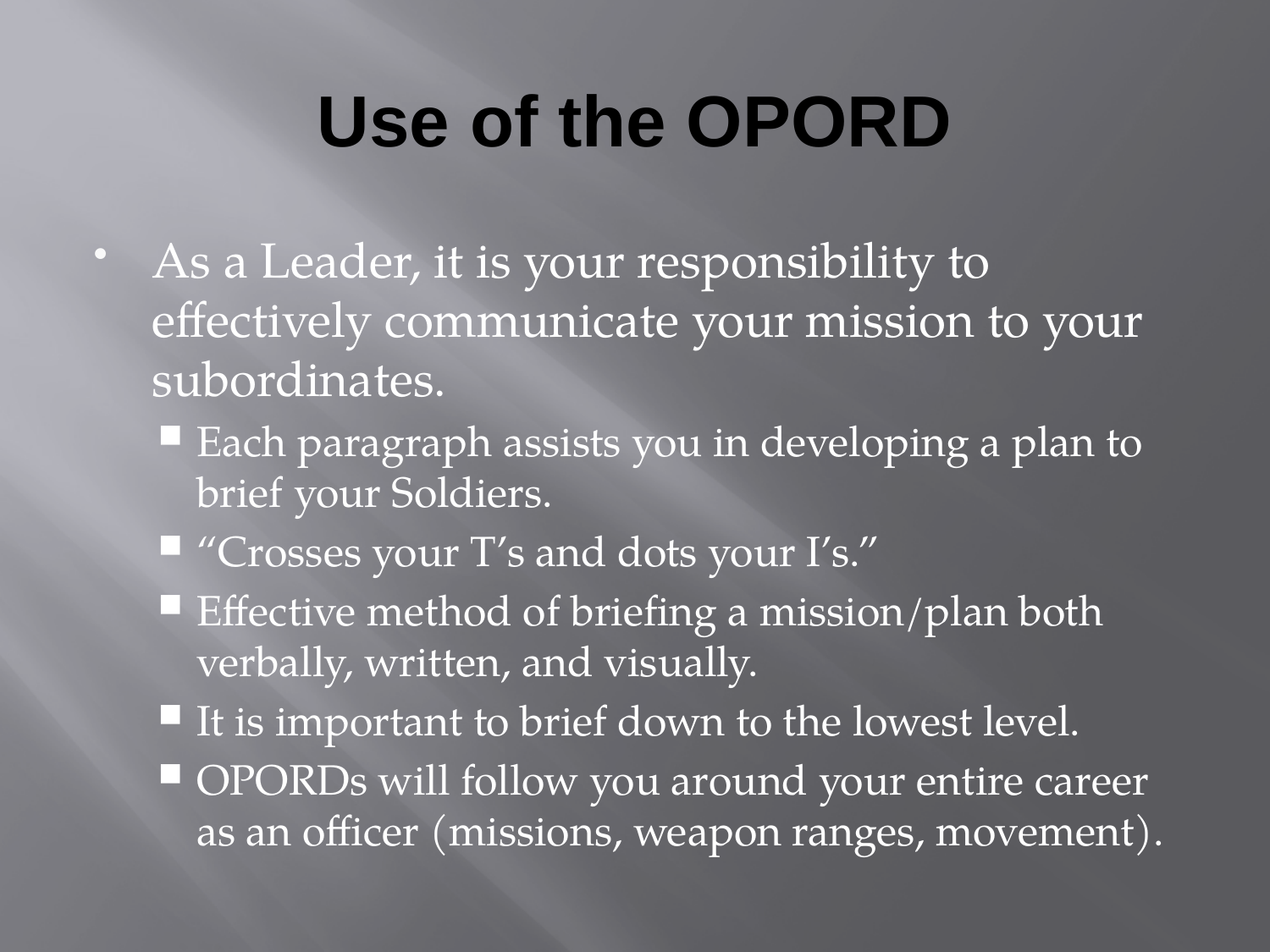

# Use of the OPORD
As a Leader, it is your responsibility to effectively communicate your mission to your subordinates.
Each paragraph assists you in developing a plan to brief your Soldiers.
“Crosses your T’s and dots your I’s.”
Effective method of briefing a mission/plan both verbally, written, and visually.
It is important to brief down to the lowest level.
OPORDs will follow you around your entire career as an officer (missions, weapon ranges, movement).